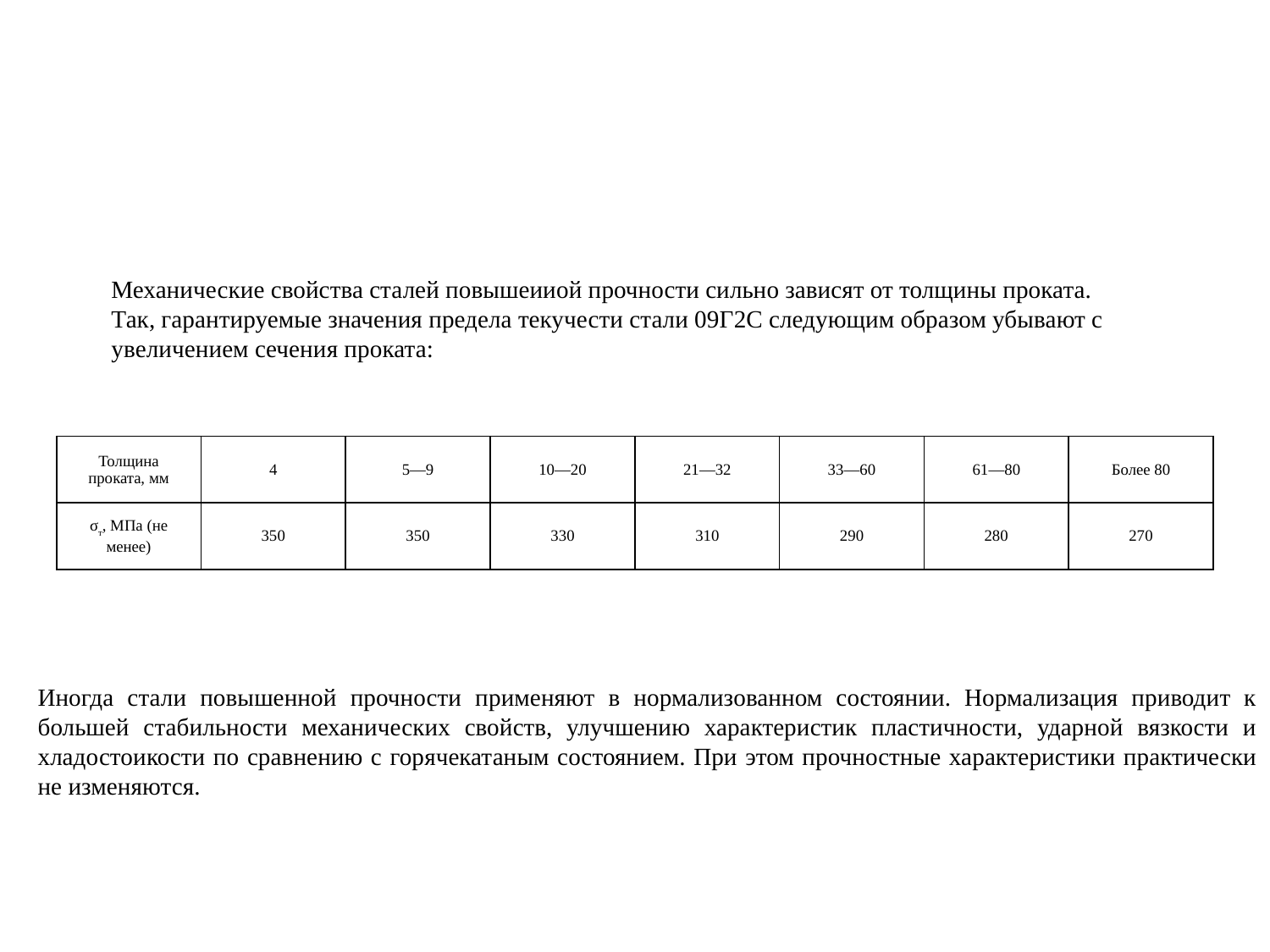

Механические свойства сталей повышеииой прочности сильно зависят от толщины проката. Так, гарантируемые значения предела текучести стали 09Г2С следующим образом убывают с увеличением сечения проката:

| Толщина проката, мм | 4 | 5—9 | 10—20 | 21—32 | 33—60 | 61—80 | Более 80 |
| --- | --- | --- | --- | --- | --- | --- | --- |
| σт, МПа (не менее) | 350 | 350 | 330 | 310 | 290 | 280 | 270 |
Иногда стали повышенной прочности применяют в нормализованном состоянии. Нормализация приводит к большей стабильности механических свойств, улучшению характеристик пластичности, ударной вязкости и хладостоикости по сравнению с горячекатаным состоянием. При этом прочностные характеристики практически не изменяются.